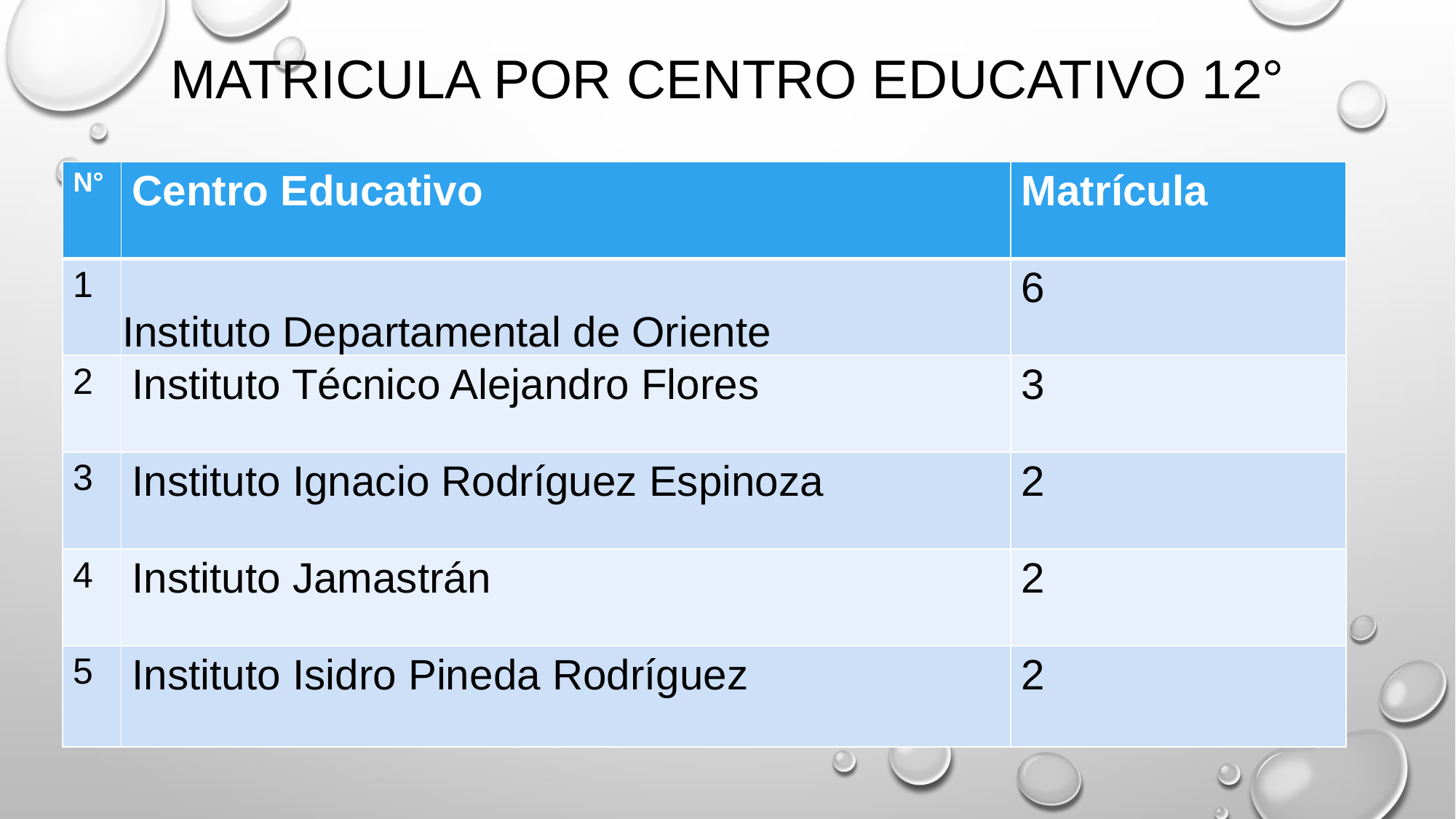

# matricula por centro educativo 12°
| N° | Centro Educativo | Matrícula |
| --- | --- | --- |
| 1 | Instituto Departamental de Oriente | 6 |
| 2 | Instituto Técnico Alejandro Flores | 3 |
| 3 | Instituto Ignacio Rodríguez Espinoza | 2 |
| 4 | Instituto Jamastrán | 2 |
| 5 | Instituto Isidro Pineda Rodríguez | 2 |